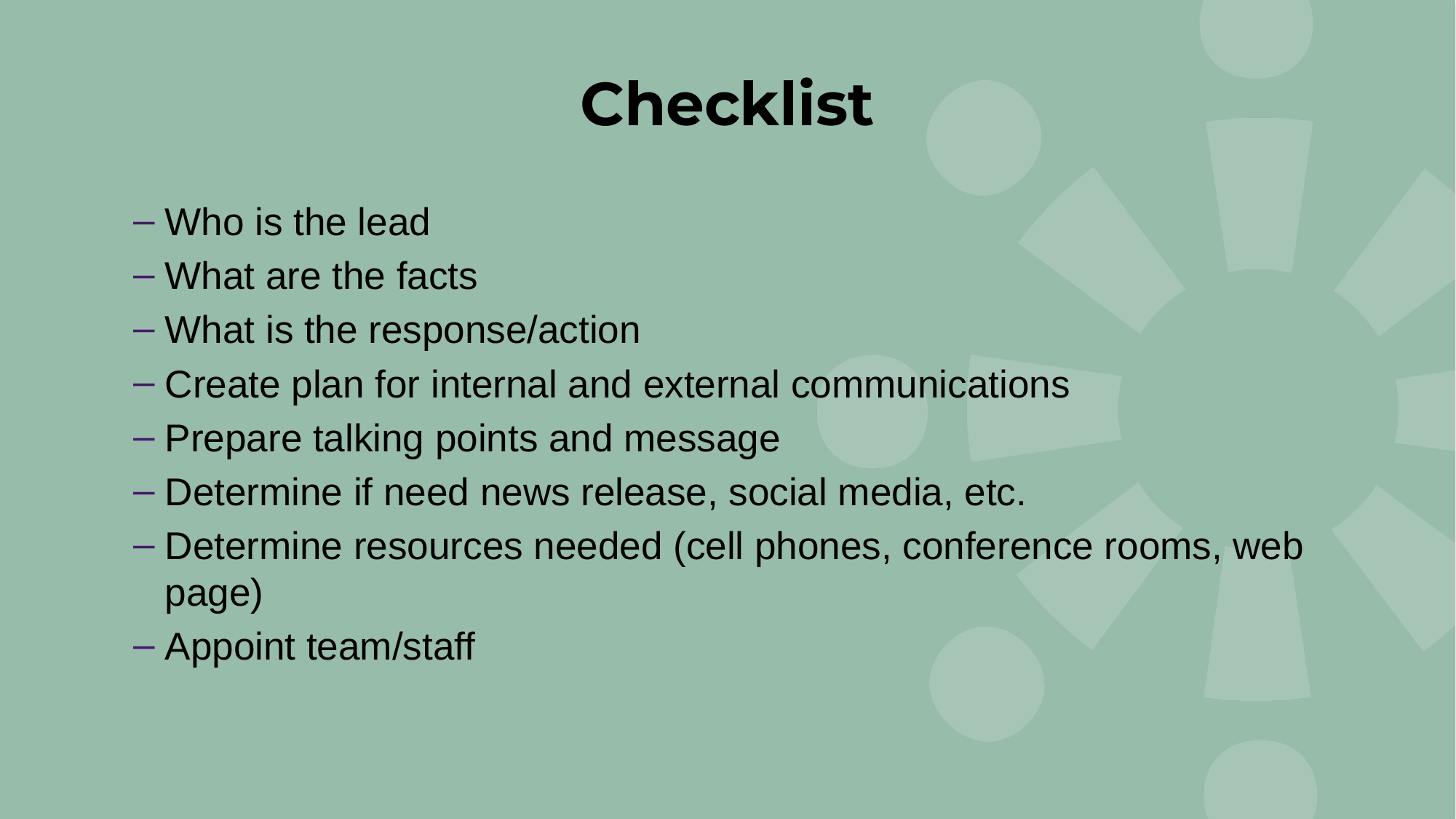

# Checklist
Who is the lead
What are the facts
What is the response/action
Create plan for internal and external communications
Prepare talking points and message
Determine if need news release, social media, etc.
Determine resources needed (cell phones, conference rooms, web page)
Appoint team/staff